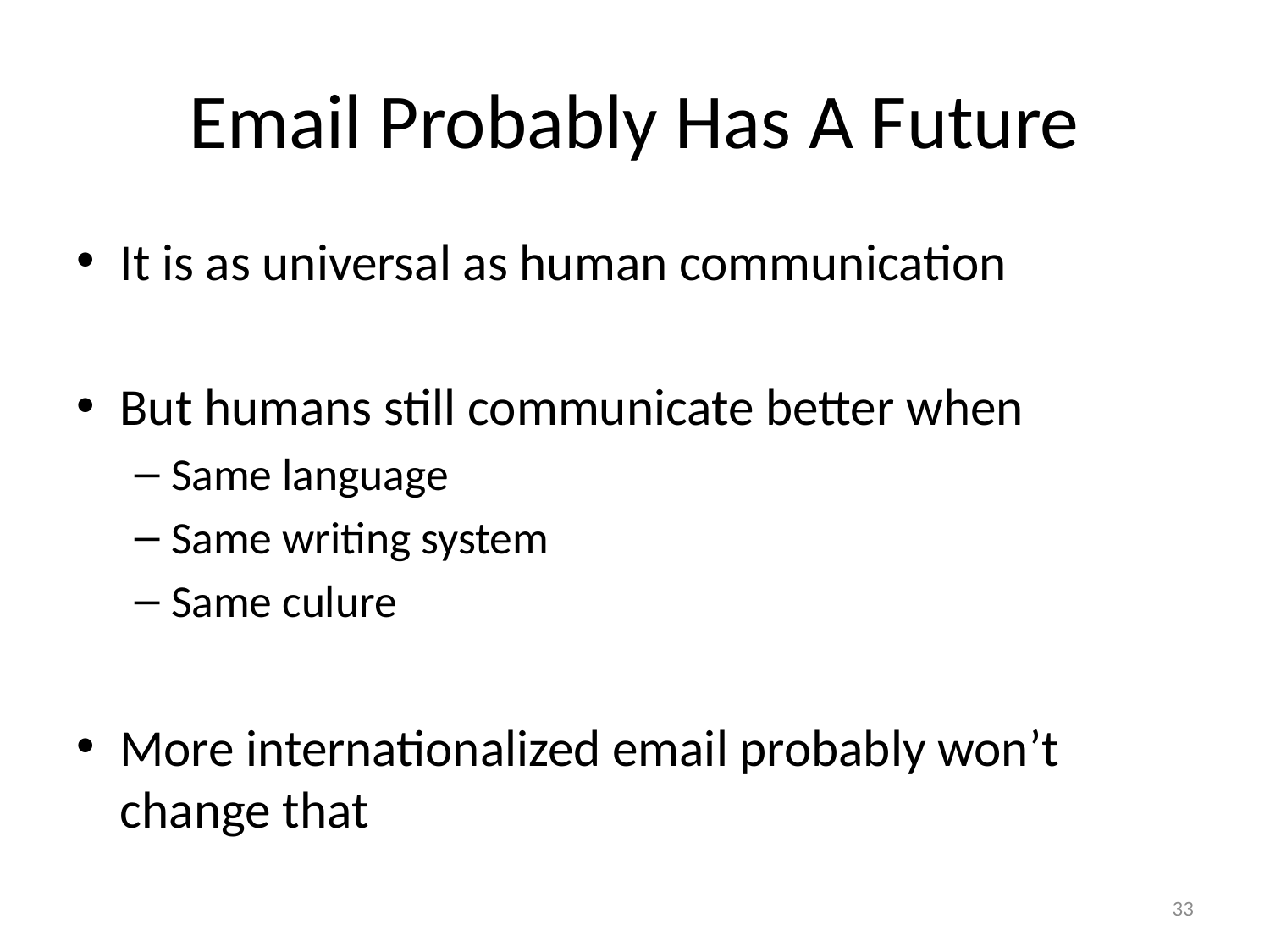

# Email Probably Has A Future
It is as universal as human communication

But humans still communicate better when
Same language
Same writing system
Same culure

More internationalized email probably won’t change that
33